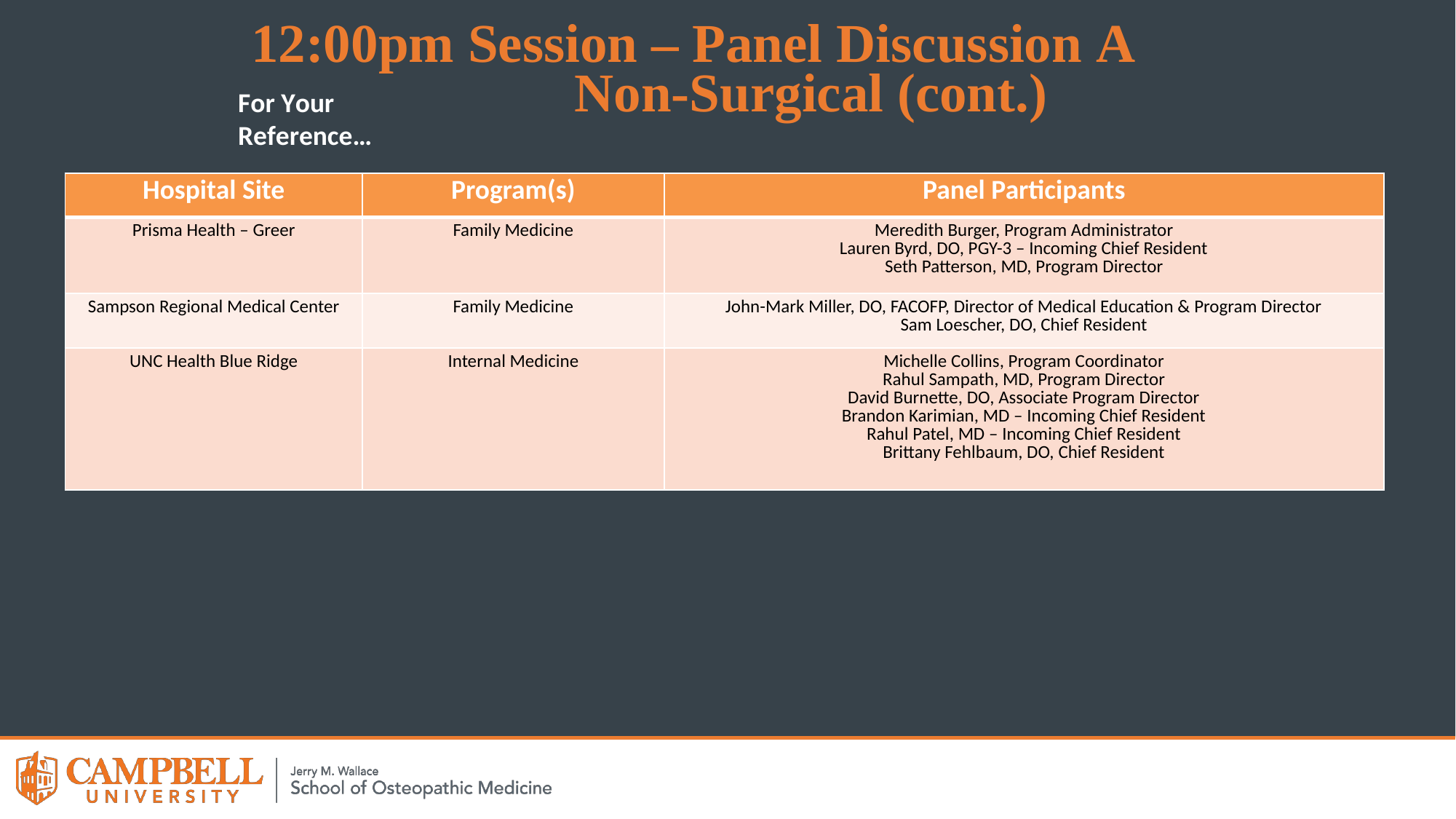

# 12:00pm Session – Panel Discussion A
Non-Surgical (cont.)
For Your Reference…
| Hospital Site | Program(s) | Panel Participants |
| --- | --- | --- |
| Prisma Health – Greer | Family Medicine | Meredith Burger, Program Administrator Lauren Byrd, DO, PGY-3 – Incoming Chief Resident Seth Patterson, MD, Program Director |
| Sampson Regional Medical Center | Family Medicine | John-Mark Miller, DO, FACOFP, Director of Medical Education & Program Director Sam Loescher, DO, Chief Resident |
| UNC Health Blue Ridge | Internal Medicine | Michelle Collins, Program Coordinator Rahul Sampath, MD, Program Director David Burnette, DO, Associate Program Director Brandon Karimian, MD – Incoming Chief Resident Rahul Patel, MD – Incoming Chief Resident Brittany Fehlbaum, DO, Chief Resident |